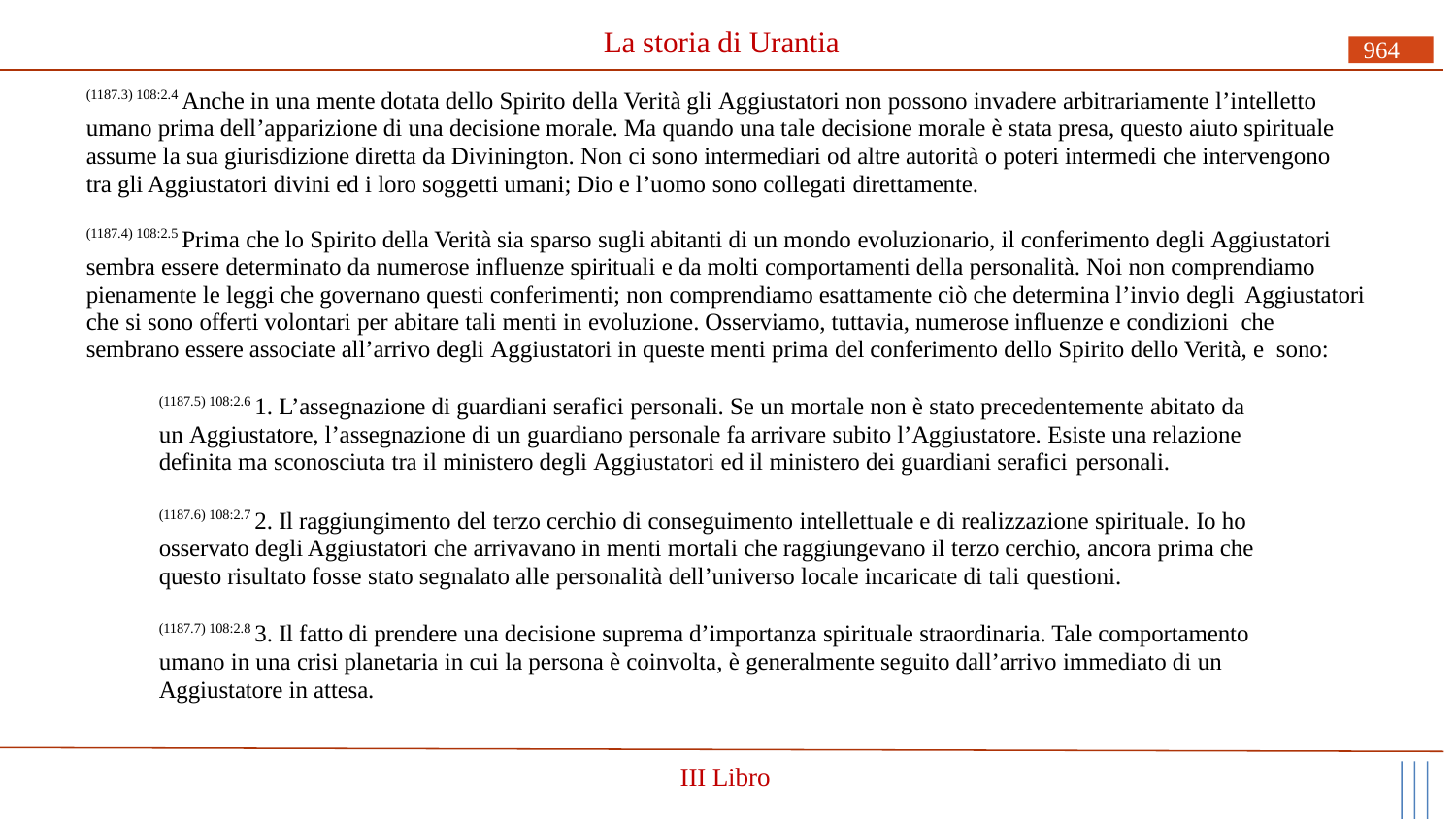

# La storia di Urantia
964

(1187.3) 108:2.4 Anche in una mente dotata dello Spirito della Verità gli Aggiustatori non possono invadere arbitrariamente l’intelletto  umano prima dell’apparizione di una decisione morale. Ma quando una tale decisione morale è stata presa, questo aiuto spirituale  assume la sua giurisdizione diretta da Divinington. Non ci sono intermediari od altre autorità o poteri intermedi che intervengono  tra gli Aggiustatori divini ed i loro soggetti umani; Dio e l’uomo sono collegati direttamente.

(1187.4) 108:2.5 Prima che lo Spirito della Verità sia sparso sugli abitanti di un mondo evoluzionario, il conferimento degli Aggiustatori  sembra essere determinato da numerose influenze spirituali e da molti comportamenti della personalità. Noi non comprendiamo  pienamente le leggi che governano questi conferimenti; non comprendiamo esattamente ciò che determina l’invio degli  Aggiustatori che si sono offerti volontari per abitare tali menti in evoluzione. Osserviamo, tuttavia, numerose influenze e condizioni  che sembrano essere associate all’arrivo degli Aggiustatori in queste menti prima del conferimento dello Spirito dello Verità, e  sono:

(1187.5) 108:2.6 1. L’assegnazione di guardiani serafici personali. Se un mortale non è stato precedentemente abitato da  un Aggiustatore, l’assegnazione di un guardiano personale fa arrivare subito l’Aggiustatore. Esiste una relazione  definita ma sconosciuta tra il ministero degli Aggiustatori ed il ministero dei guardiani serafici personali.

(1187.6) 108:2.7 2. Il raggiungimento del terzo cerchio di conseguimento intellettuale e di realizzazione spirituale. Io ho  osservato degli Aggiustatori che arrivavano in menti mortali che raggiungevano il terzo cerchio, ancora prima che  questo risultato fosse stato segnalato alle personalità dell’universo locale incaricate di tali questioni.

(1187.7) 108:2.8 3. Il fatto di prendere una decisione suprema d’importanza spirituale straordinaria. Tale comportamento  umano in una crisi planetaria in cui la persona è coinvolta, è generalmente seguito dall’arrivo immediato di un  Aggiustatore in attesa.

III Libro